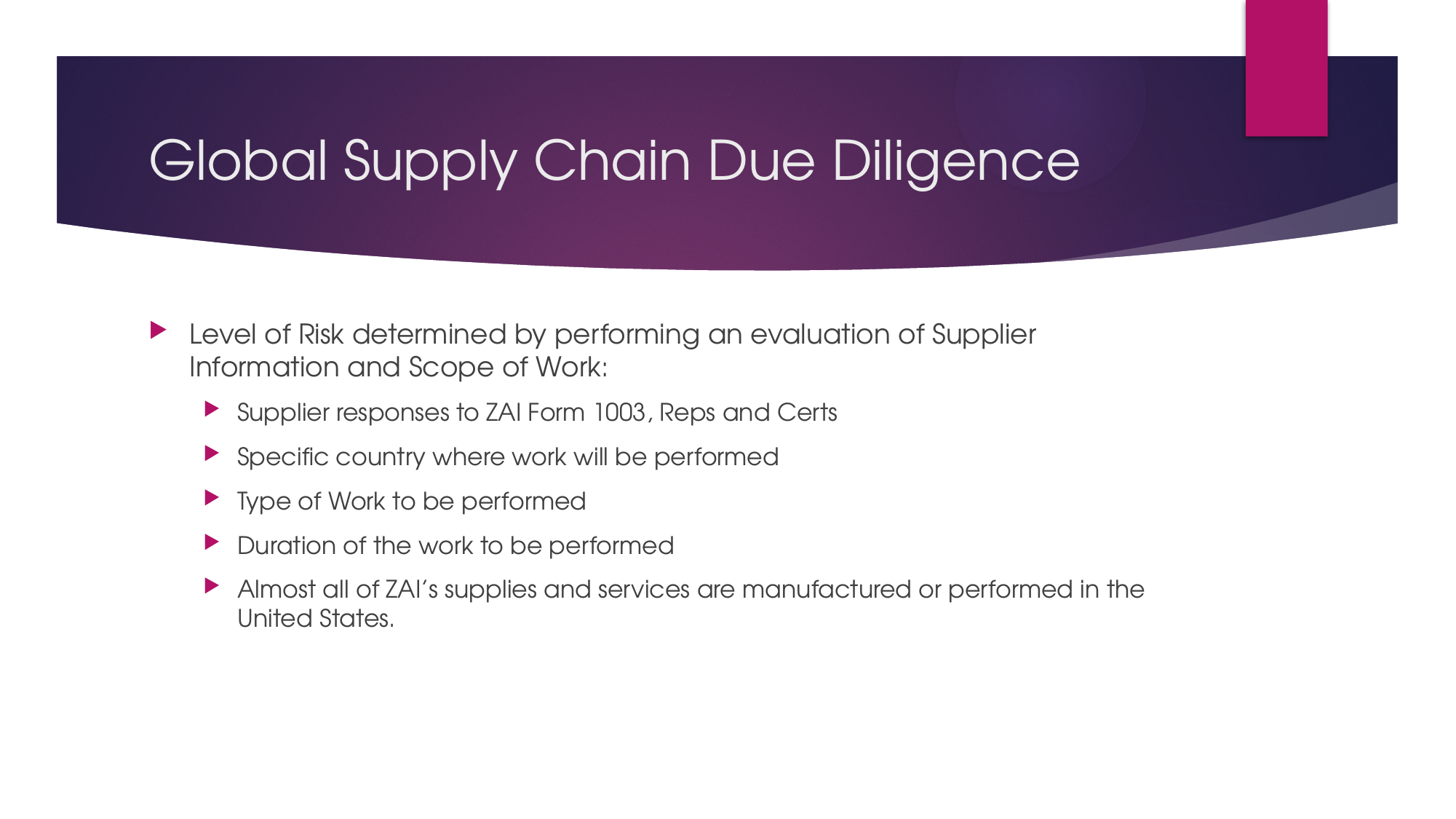

# Global Supply Chain Due Diligence
Level of Risk determined by performing an evaluation of Supplier Information and Scope of Work:
Supplier responses to ZAI Form 1003, Reps and Certs
Specific country where work will be performed
Type of Work to be performed
Duration of the work to be performed
Almost all of ZAI’s supplies and services are manufactured or performed in the United States.